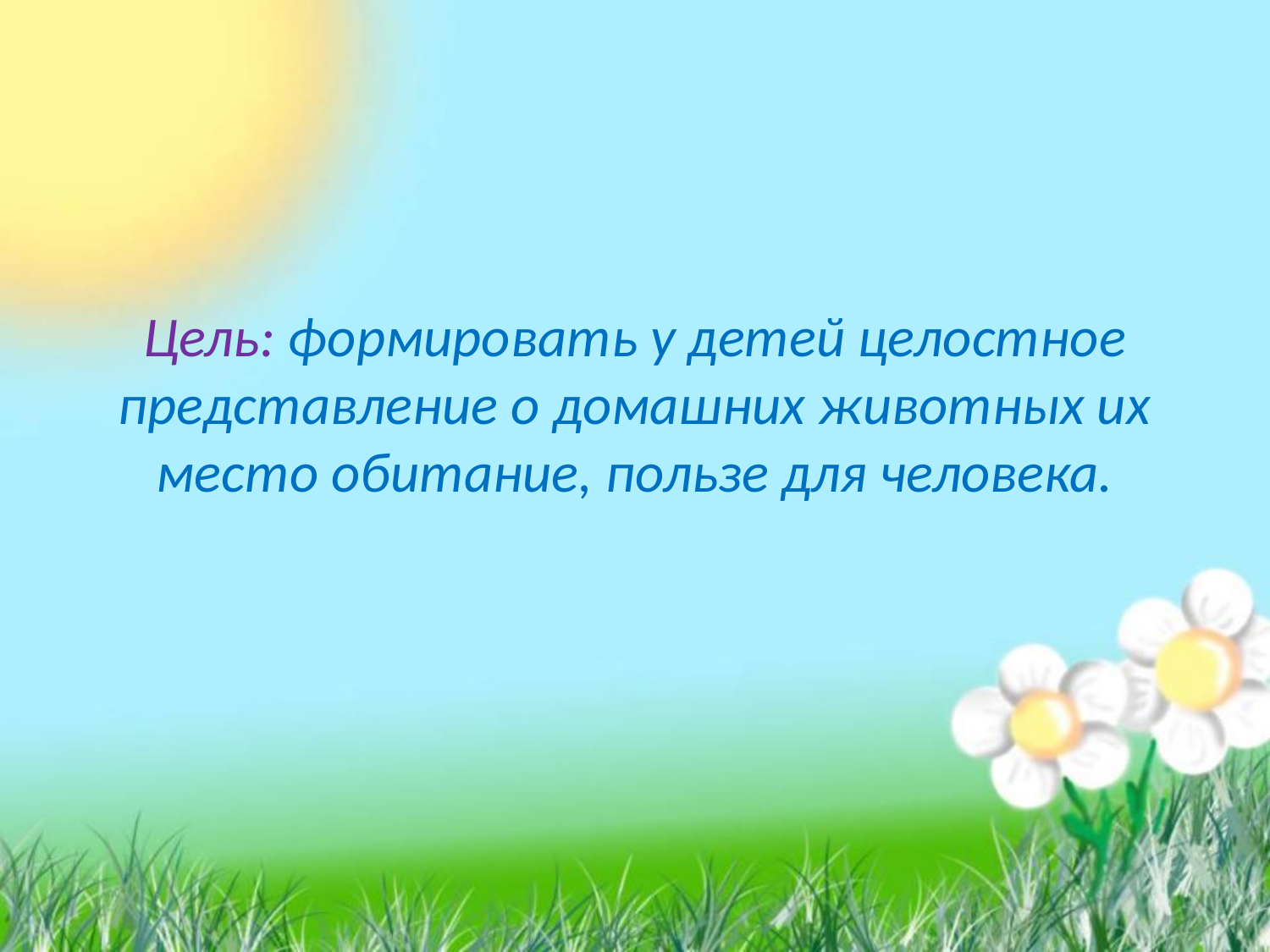

# Цель: формировать у детей целостное представление о домашних животных их место обитание, пользе для человека.